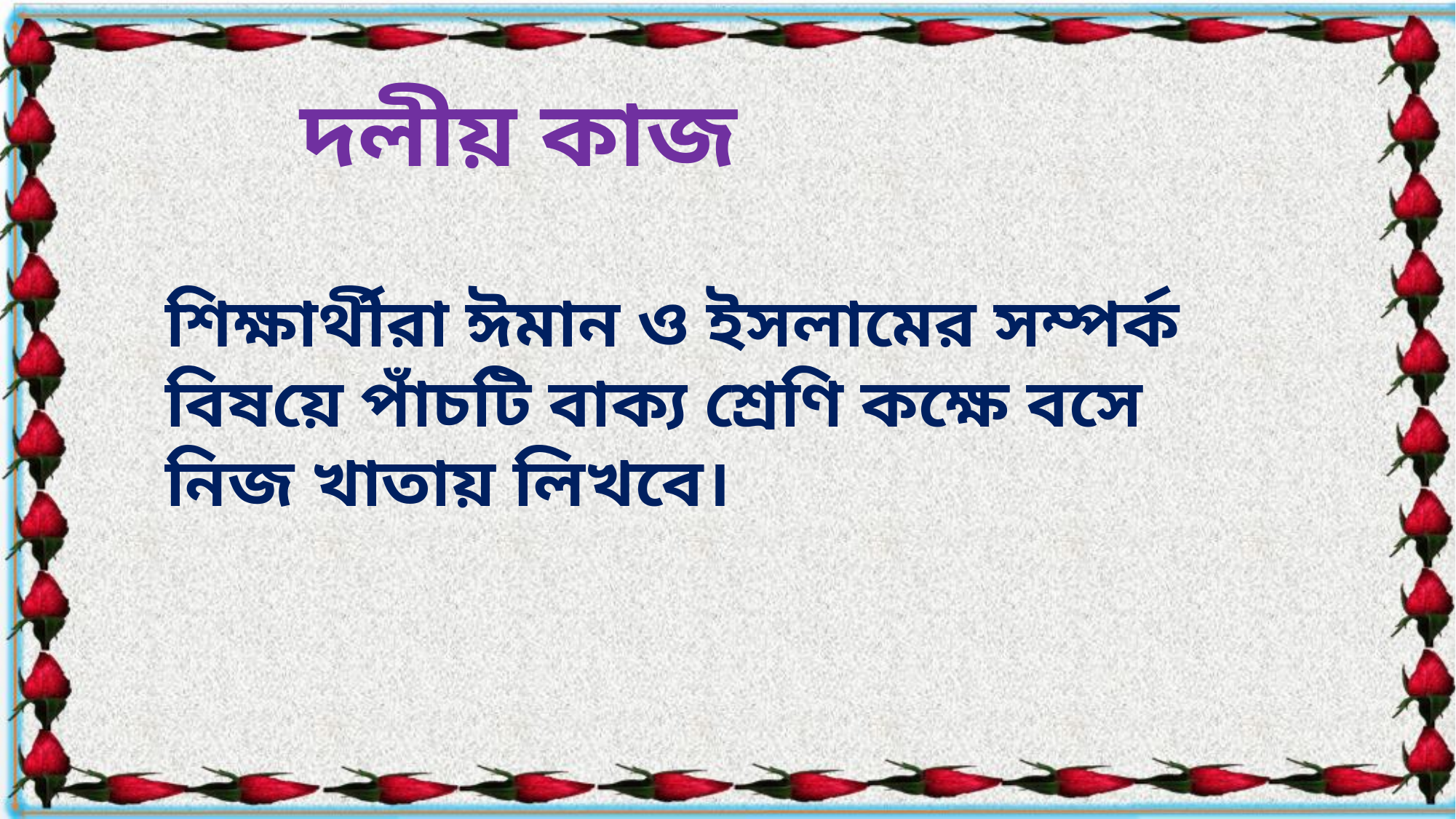

দলীয় কাজ
শিক্ষার্থীরা ঈমান ও ইসলামের সম্পর্ক বিষয়ে পাঁচটি বাক্য শ্রেণি কক্ষে বসে নিজ খাতায় লিখবে।